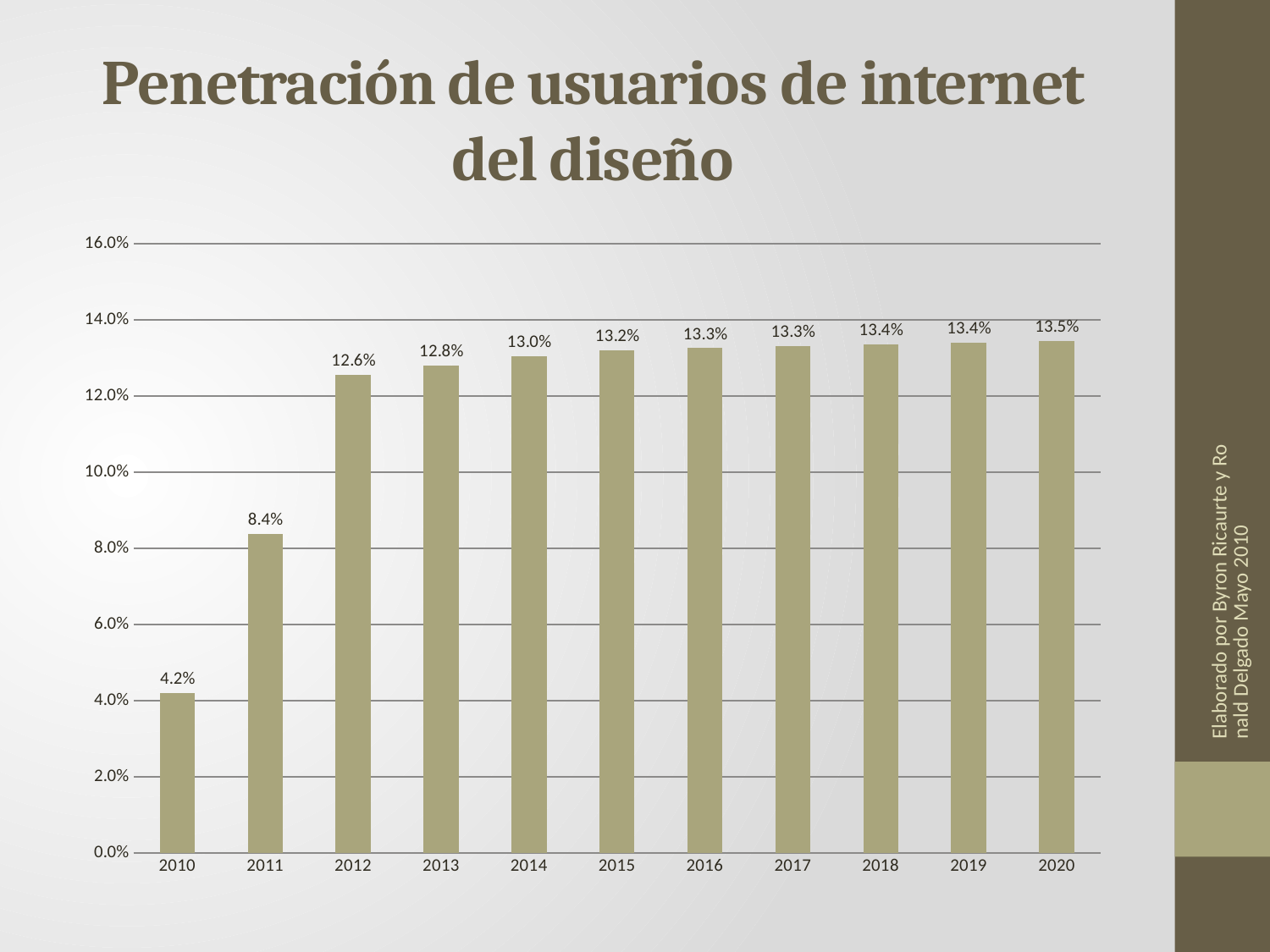

# Penetración de usuarios de internet del diseño

### Chart

| Category |  |
|---|---|
| 2010 | 0.04190476190476191 |
| 2011 | 0.0838095238095238 |
| 2012 | 0.12571428571428572 |
| 2013 | 0.12809523809523815 |
| 2014 | 0.13047619047619052 |
| 2015 | 0.1321428571428572 |
| 2016 | 0.13261904761904764 |
| 2017 | 0.13309523809523816 |
| 2018 | 0.13357142857142862 |
| 2019 | 0.13404761904761905 |
| 2020 | 0.13452380952380952 |
Elaborado por Byron Ricaurte y Ronald Delgado Mayo 2010